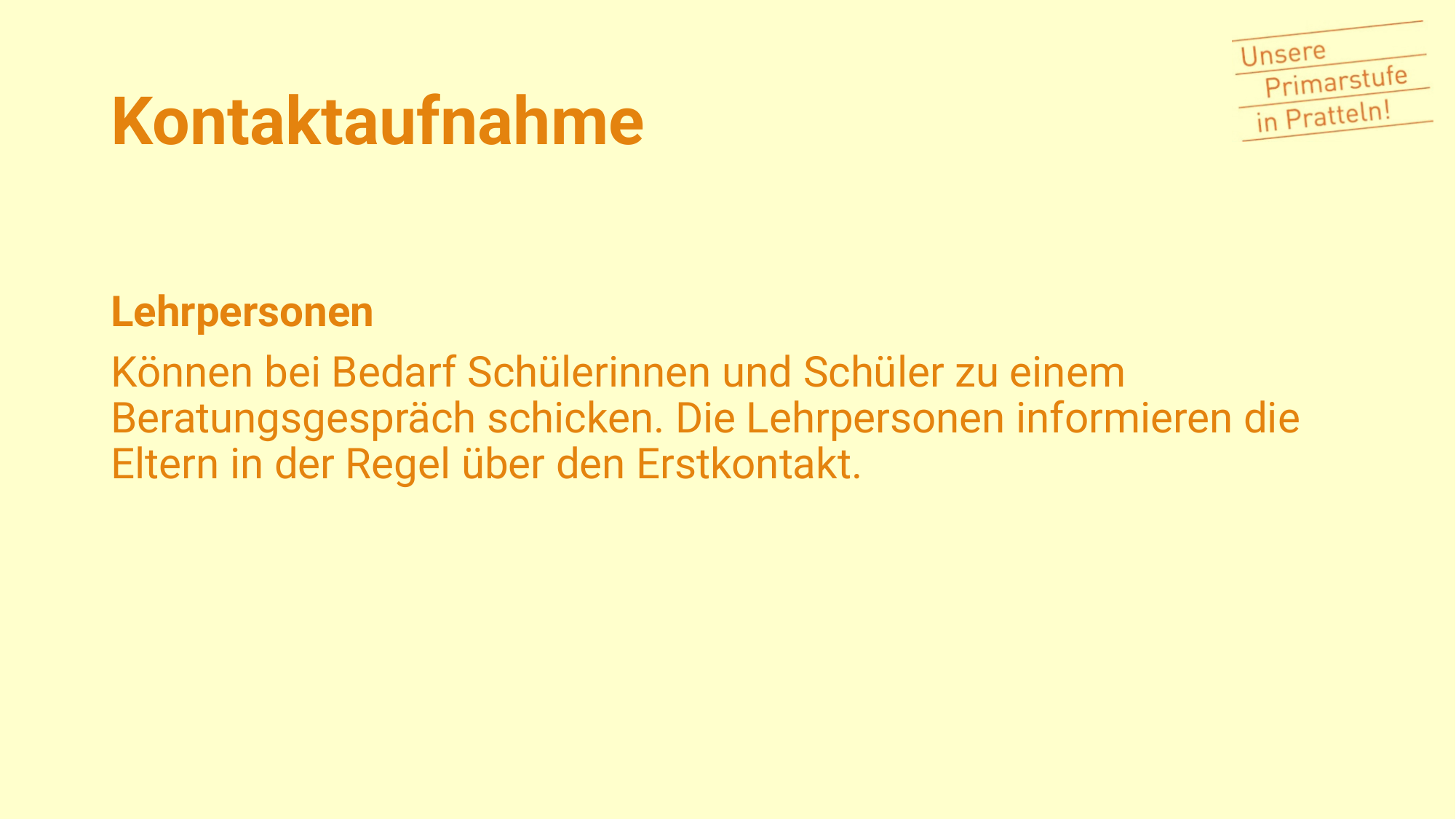

# Kontaktaufnahme

Lehrpersonen
Können bei Bedarf Schülerinnen und Schüler zu einem Beratungsgespräch schicken. Die Lehrpersonen informieren die Eltern in der Regel über den Erstkontakt.